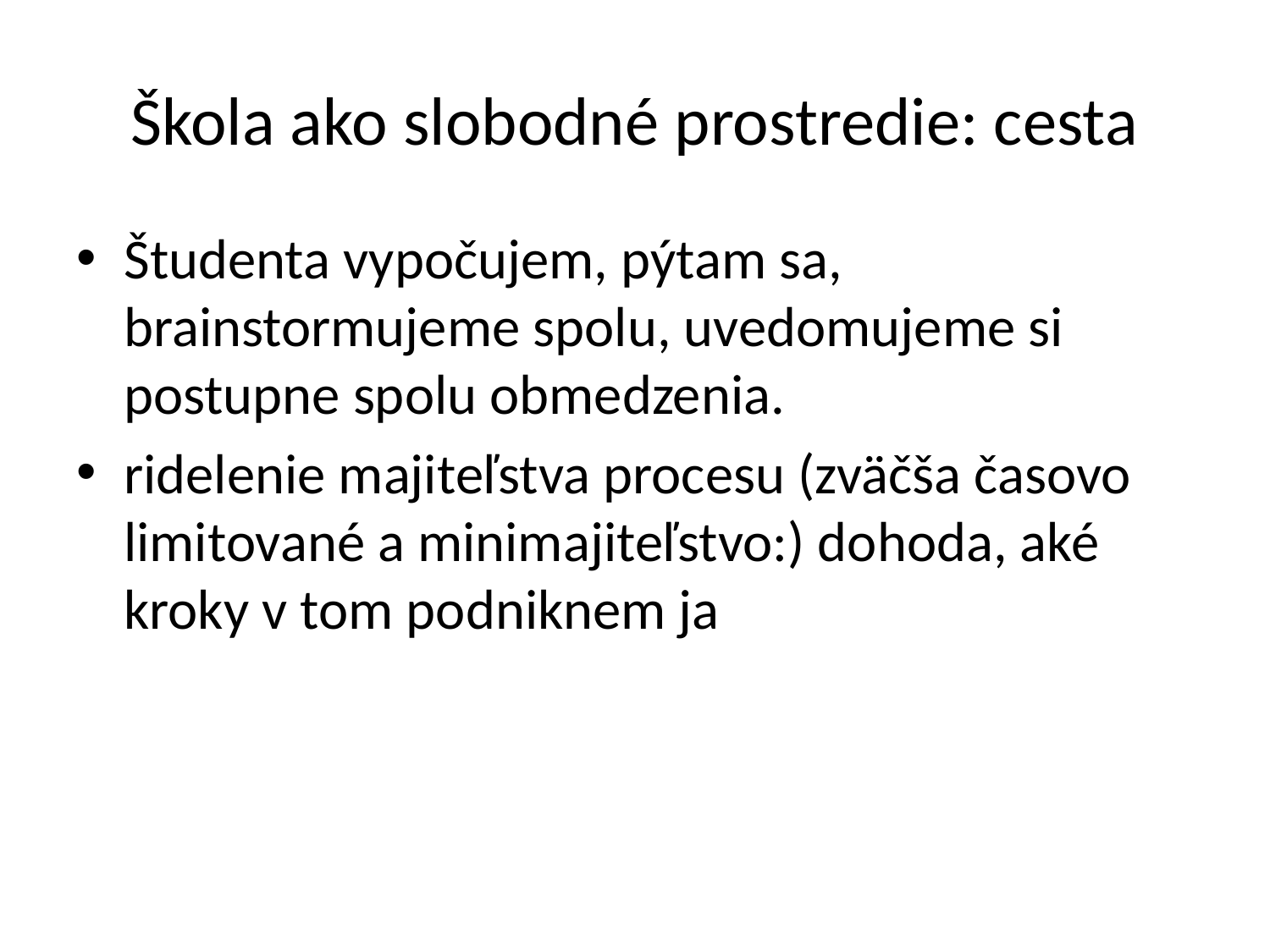

# Škola ako slobodné prostredie: cesta
Študenta vypočujem, pýtam sa, brainstormujeme spolu, uvedomujeme si postupne spolu obmedzenia.
ridelenie majiteľstva procesu (zväčša časovo limitované a minimajiteľstvo:) dohoda, aké kroky v tom podniknem ja